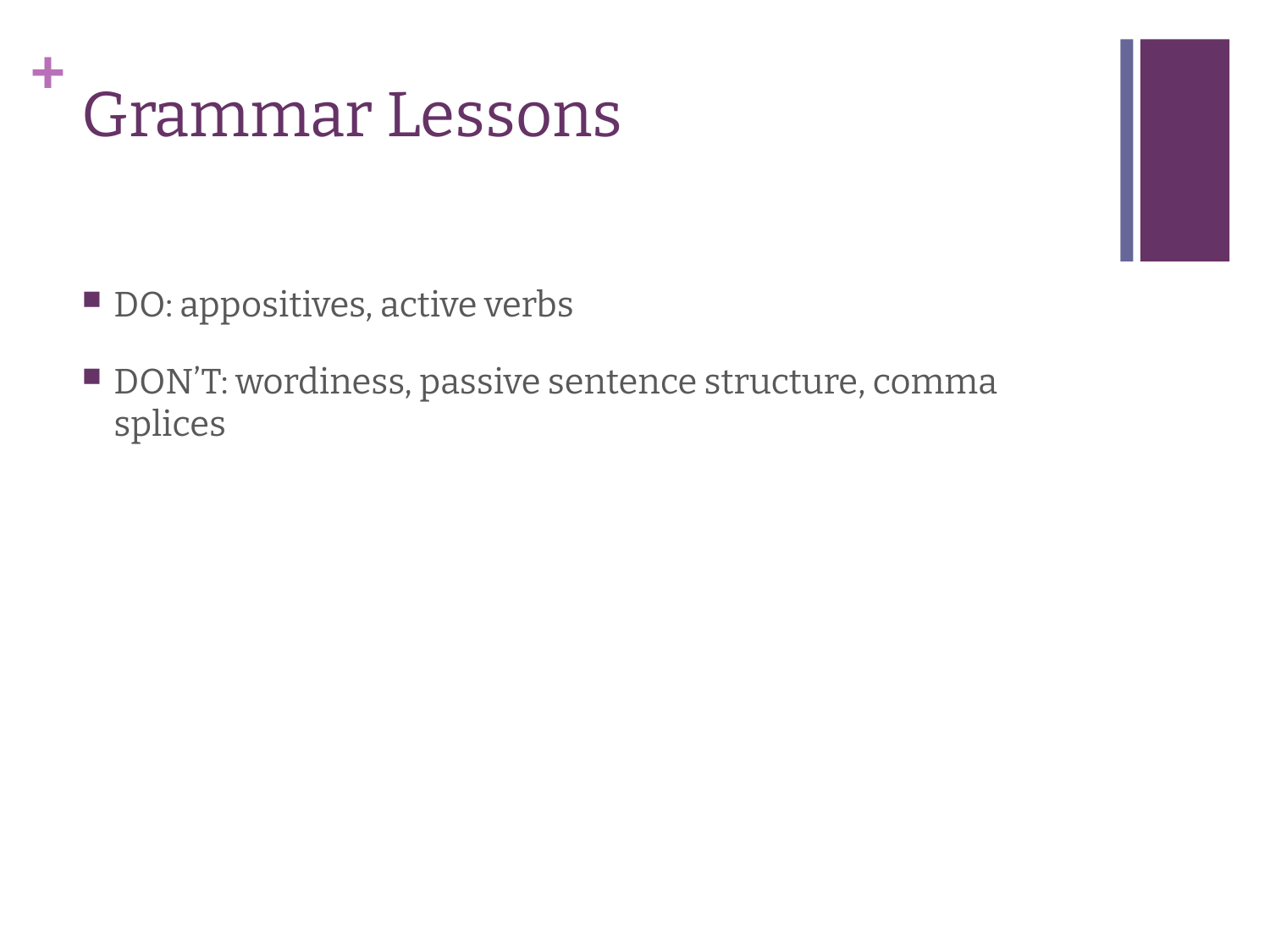

# Grammar Lessons
DO: appositives, active verbs
DON’T: wordiness, passive sentence structure, comma splices